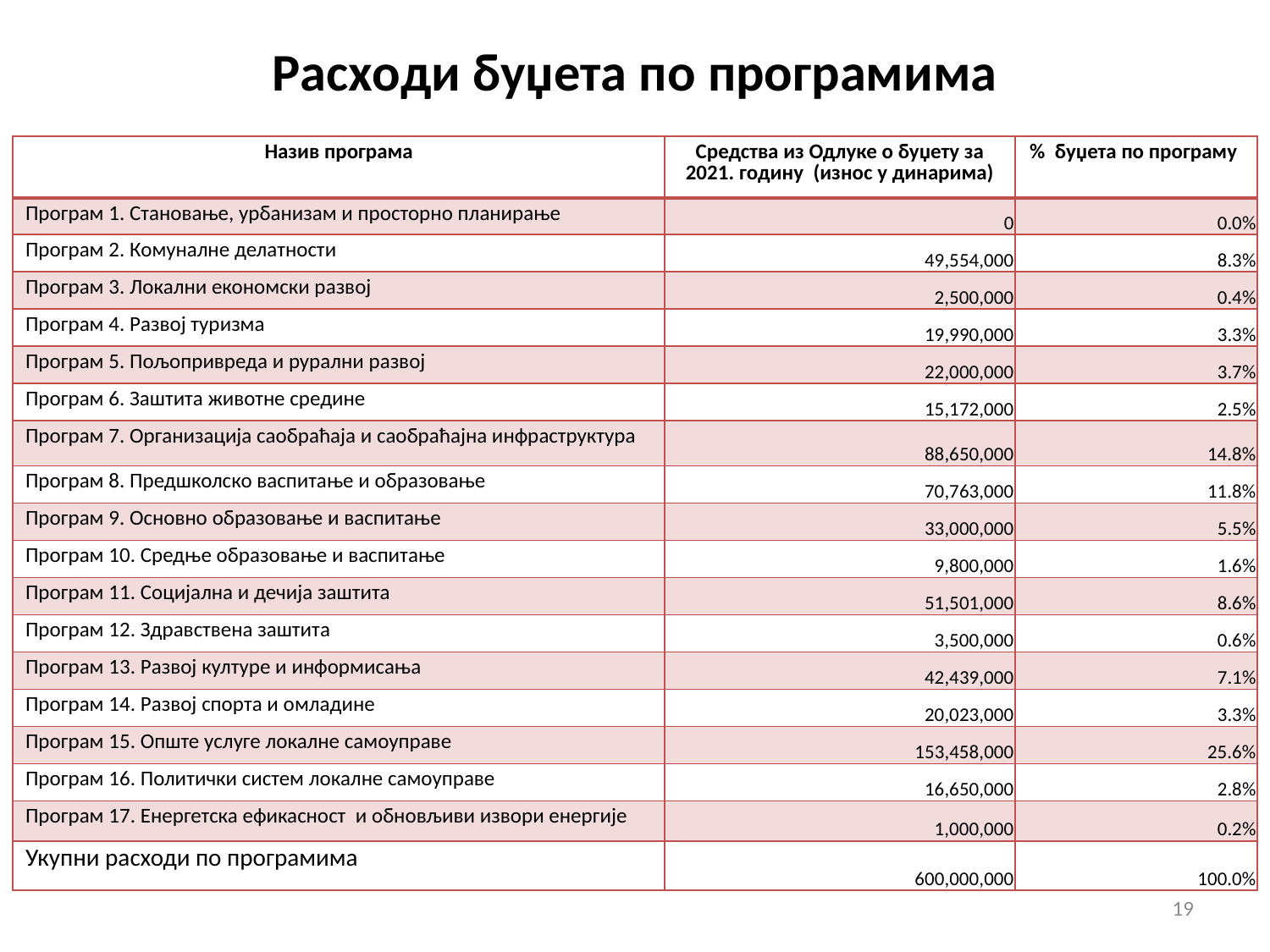

# Расходи буџета по програмима
| Назив програма | Средства из Одлуке о буџету за 2021. годину (износ у динарима) | % буџета по програму |
| --- | --- | --- |
| Програм 1. Становање, урбанизам и просторно планирање | 0 | 0.0% |
| Програм 2. Комуналне делатности | 49,554,000 | 8.3% |
| Програм 3. Локални економски развој | 2,500,000 | 0.4% |
| Програм 4. Развој туризма | 19,990,000 | 3.3% |
| Програм 5. Пољопривреда и рурални развој | 22,000,000 | 3.7% |
| Програм 6. Заштита животне средине | 15,172,000 | 2.5% |
| Програм 7. Организација саобраћаја и саобраћајна инфраструктура | 88,650,000 | 14.8% |
| Програм 8. Предшколско васпитање и образовање | 70,763,000 | 11.8% |
| Програм 9. Основно образовање и васпитање | 33,000,000 | 5.5% |
| Програм 10. Средње образовање и васпитање | 9,800,000 | 1.6% |
| Програм 11. Социјална и дечија заштита | 51,501,000 | 8.6% |
| Програм 12. Здравствена заштита | 3,500,000 | 0.6% |
| Програм 13. Развој културе и информисања | 42,439,000 | 7.1% |
| Програм 14. Развој спорта и омладине | 20,023,000 | 3.3% |
| Програм 15. Опште услуге локалне самоуправе | 153,458,000 | 25.6% |
| Програм 16. Политички систем локалне самоуправе | 16,650,000 | 2.8% |
| Програм 17. Енергетска ефикасност и обновљиви извори енергије | 1,000,000 | 0.2% |
| Укупни расходи по програмима | 600,000,000 | 100.0% |
19